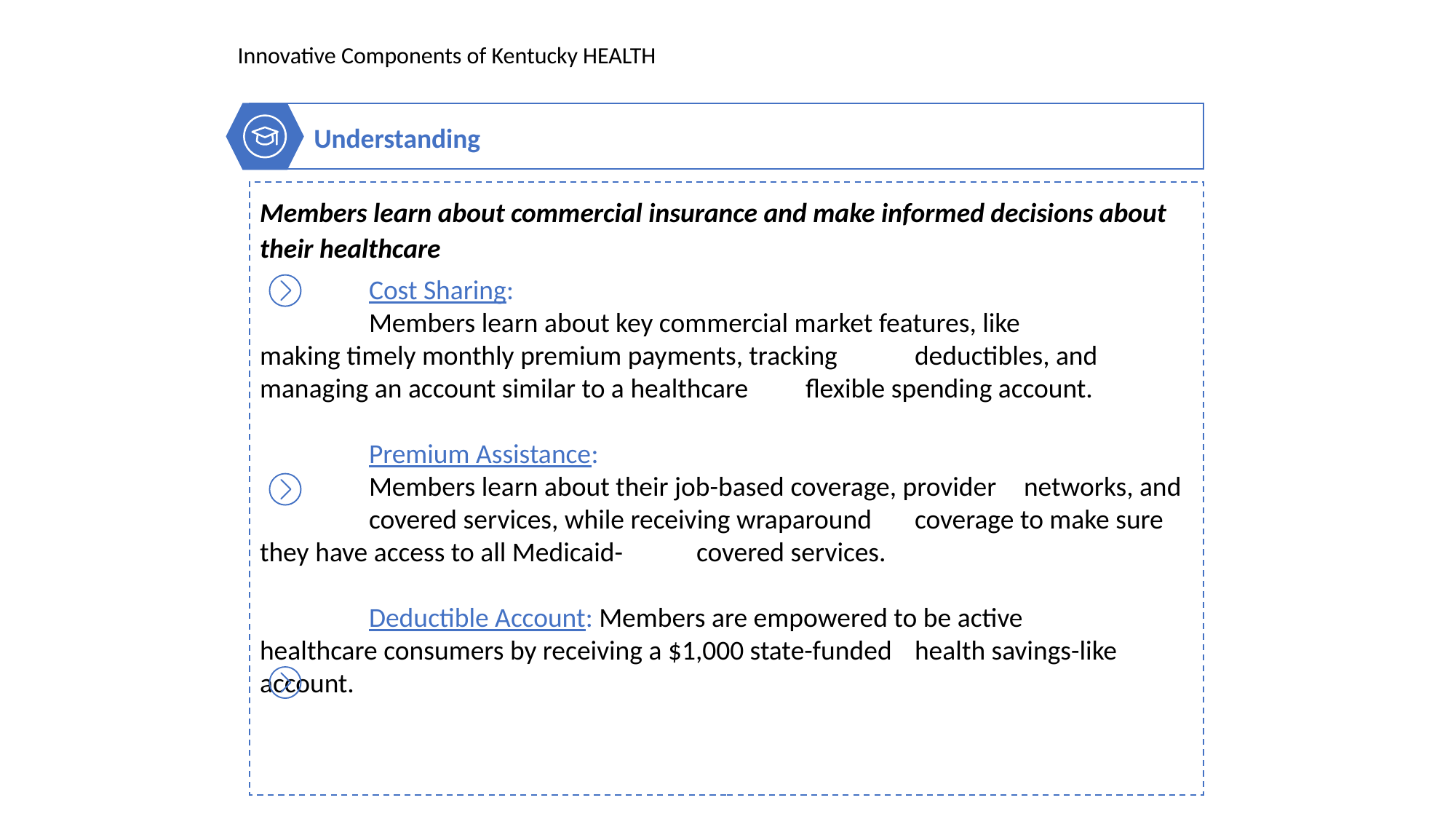

# Innovative Components of Kentucky HEALTH

Understanding
Members learn about commercial insurance and make informed decisions about their healthcare
	Cost Sharing:
	Members learn about key commercial market features, like 	making timely monthly premium payments, tracking 	deductibles, and managing an account similar to a healthcare 	flexible spending account.

	Premium Assistance:
	Members learn about their job-based coverage, provider 	networks, and 	covered services, while receiving wraparound 	coverage to make sure they have access to all Medicaid-	covered services.

	Deductible Account: Members are empowered to be active 	healthcare consumers by receiving a $1,000 state-funded 	health savings-like account.